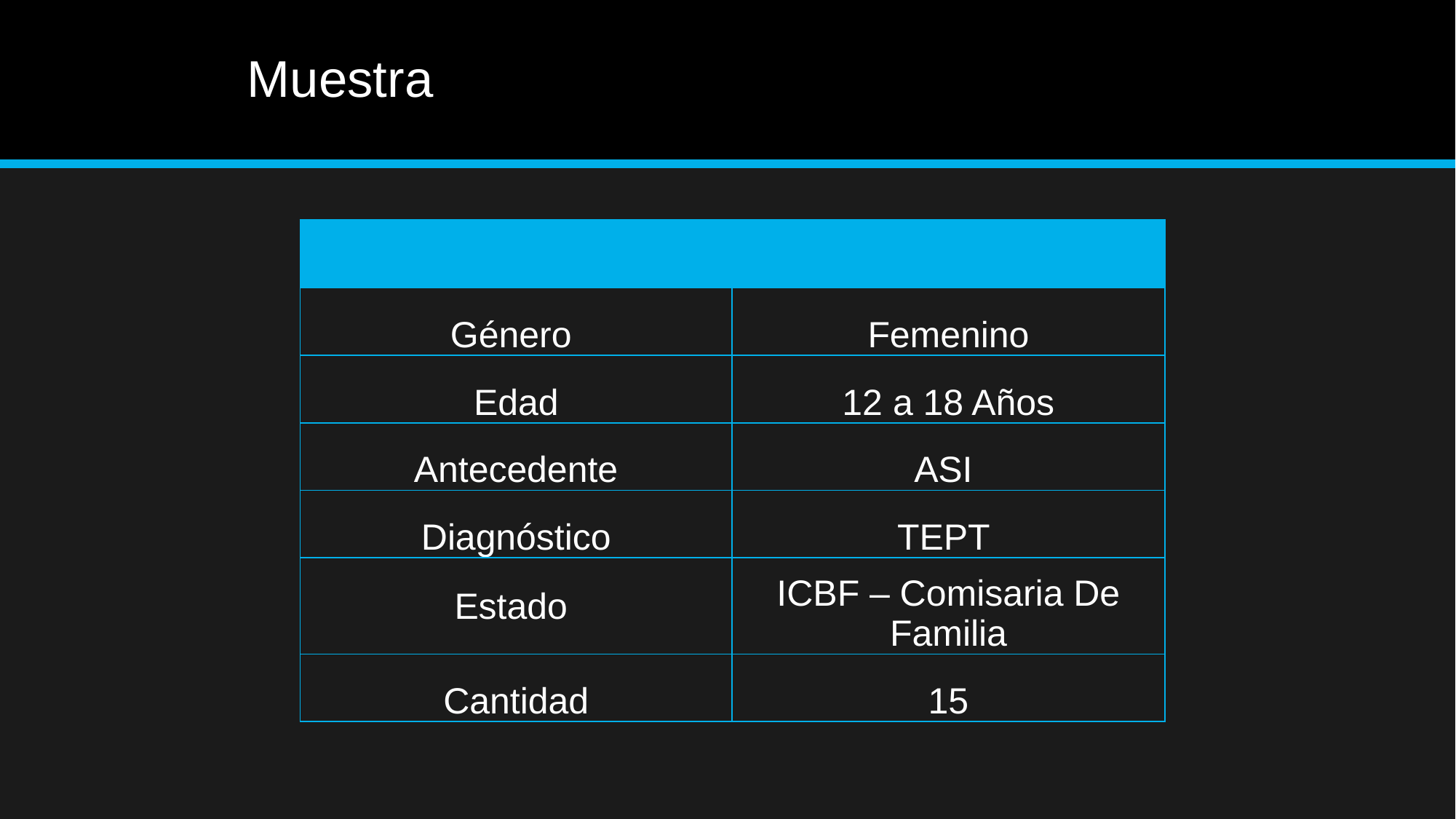

# Muestra
|  |  |
| --- | --- |
| Género | Femenino |
| Edad | 12 a 18 Años |
| Antecedente | ASI |
| Diagnóstico | TEPT |
| Estado | ICBF – Comisaria De Familia |
| Cantidad | 15 |